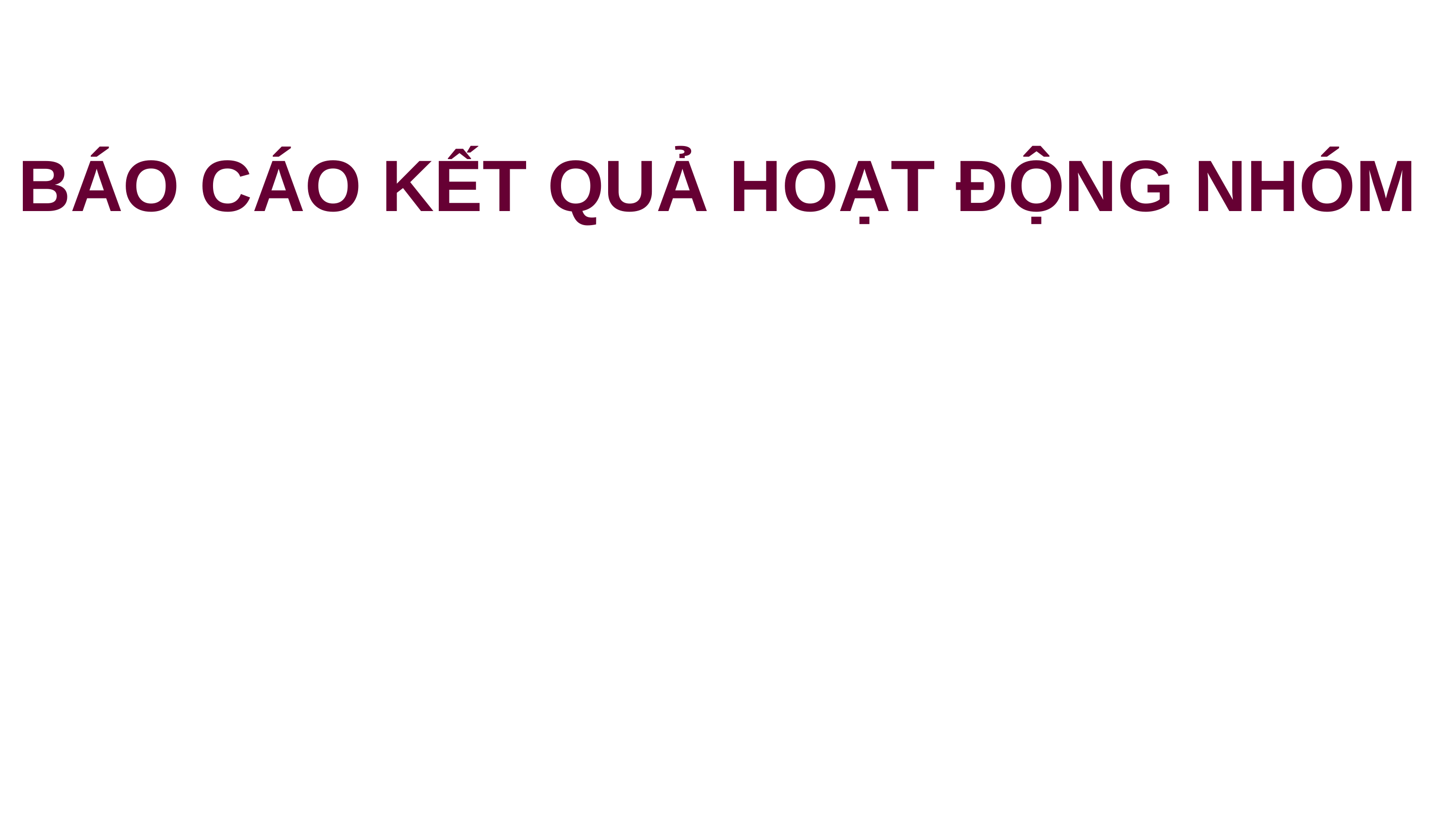

# BÁO CÁO KẾT QUẢ HOẠT ĐỘNG NHÓM